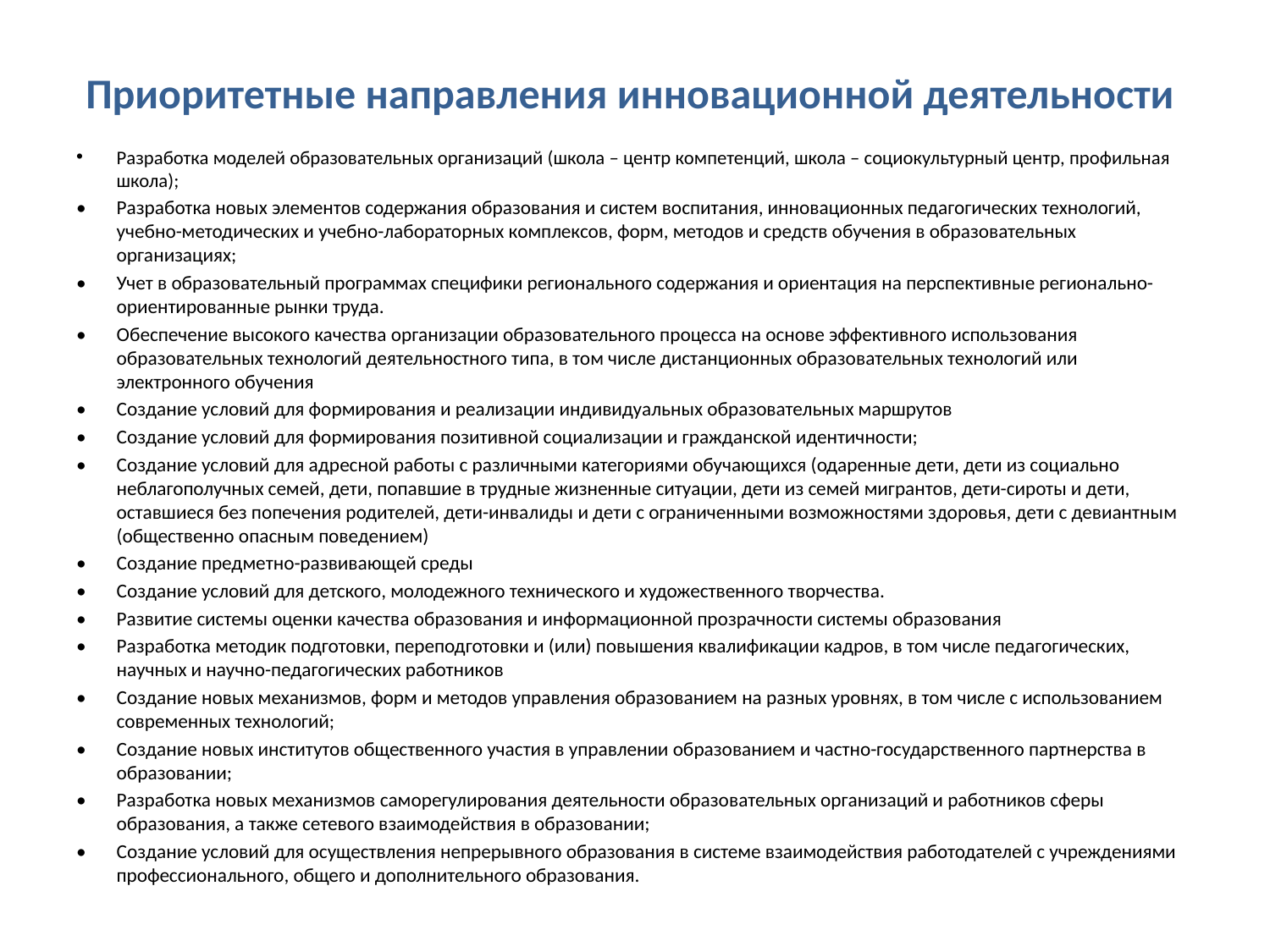

# Приоритетные направления инновационной деятельности
Разработка моделей образовательных организаций (школа – центр компетенций, школа – социокультурный центр, профильная школа);
•	Разработка новых элементов содержания образования и систем воспитания, инновационных педагогических технологий, учебно-методических и учебно-лабораторных комплексов, форм, методов и средств обучения в образовательных организациях;
•	Учет в образовательный программах специфики регионального содержания и ориентация на перспективные регионально-ориентированные рынки труда.
•	Обеспечение высокого качества организации образовательного процесса на основе эффективного использования образовательных технологий деятельностного типа, в том числе дистанционных образовательных технологий или электронного обучения
•	Создание условий для формирования и реализации индивидуальных образовательных маршрутов
•	Создание условий для формирования позитивной социализации и гражданской идентичности;
•	Создание условий для адресной работы с различными категориями обучающихся (одаренные дети, дети из социально неблагополучных семей, дети, попавшие в трудные жизненные ситуации, дети из семей мигрантов, дети-сироты и дети, оставшиеся без попечения родителей, дети-инвалиды и дети с ограниченными возможностями здоровья, дети с девиантным (общественно опасным поведением)
•	Создание предметно-развивающей среды
•	Создание условий для детского, молодежного технического и художественного творчества.
•	Развитие системы оценки качества образования и информационной прозрачности системы образования
•	Разработка методик подготовки, переподготовки и (или) повышения квалификации кадров, в том числе педагогических, научных и научно-педагогических работников
•	Создание новых механизмов, форм и методов управления образованием на разных уровнях, в том числе с использованием современных технологий;
•	Создание новых институтов общественного участия в управлении образованием и частно-государственного партнерства в образовании;
•	Разработка новых механизмов саморегулирования деятельности образовательных организаций и работников сферы образования, а также сетевого взаимодействия в образовании;
•	Создание условий для осуществления непрерывного образования в системе взаимодействия работодателей с учреждениями профессионального, общего и дополнительного образования.